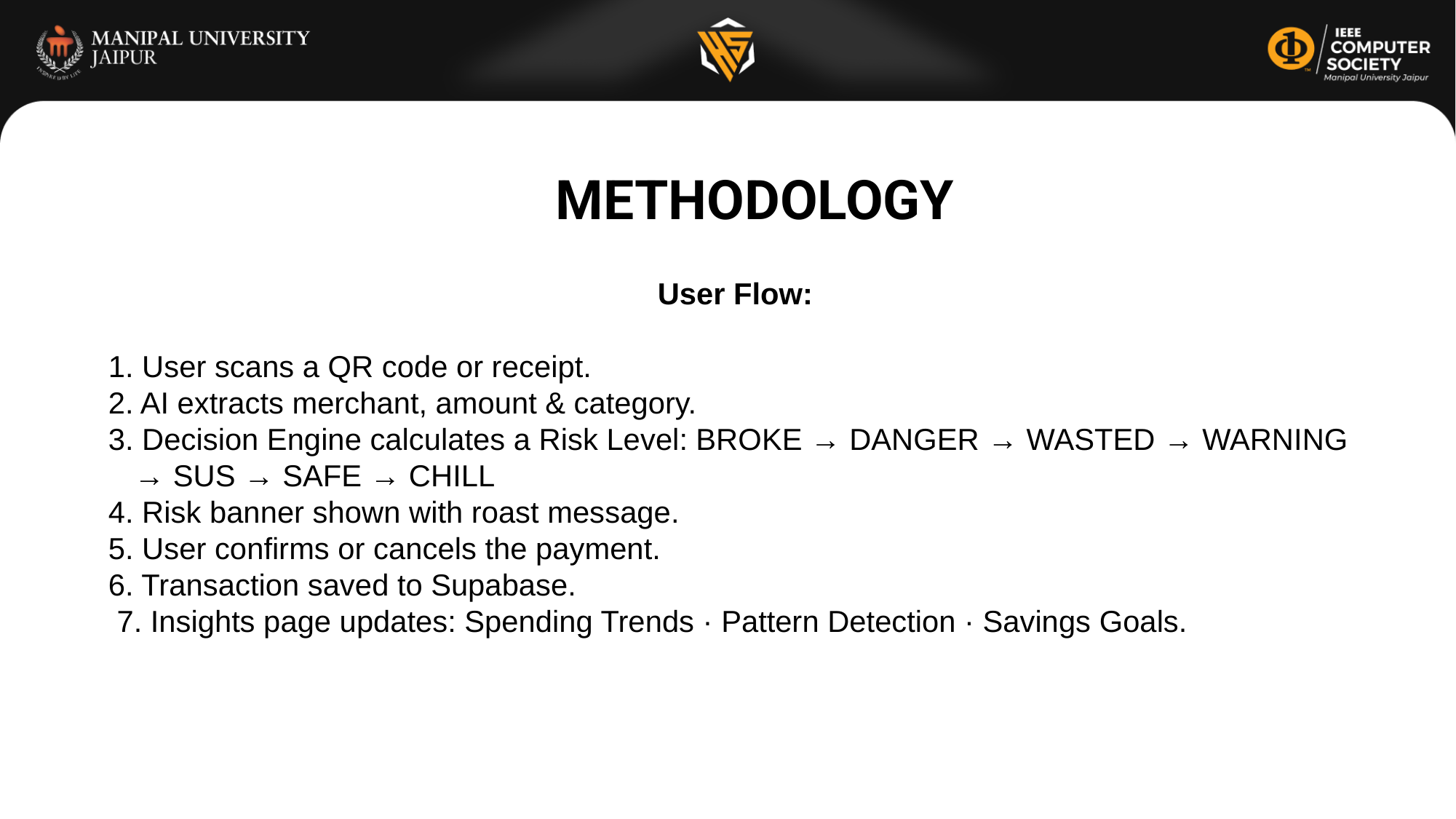

METHODOLOGY

User Flow:

1. User scans a QR code or receipt.
2. AI extracts merchant, amount & category.
3. Decision Engine calculates a Risk Level: BROKE → DANGER → WASTED → WARNING → SUS → SAFE → CHILL
4. Risk banner shown with roast message.
5. User confirms or cancels the payment.
6. Transaction saved to Supabase.
 7. Insights page updates: Spending Trends · Pattern Detection · Savings Goals.